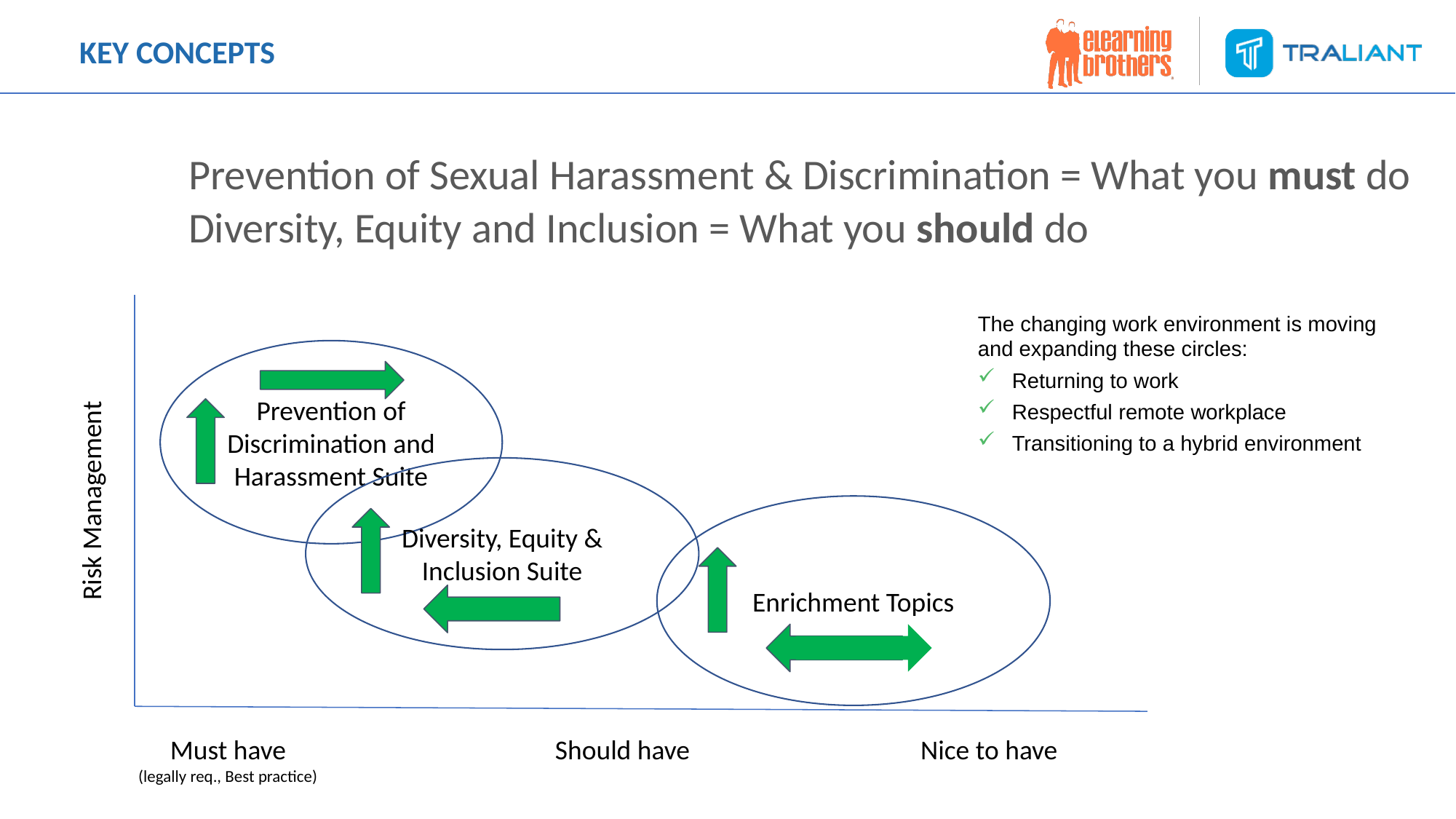

# KEY CONCEPTS
Prevention of Sexual Harassment & Discrimination = What you must do
Diversity, Equity and Inclusion = What you should do

The changing work environment is moving
and expanding these circles:
Returning to work
Respectful remote workplace
Transitioning to a hybrid environment

Prevention of Discrimination and Harassment Suite
Diversity, Equity & Inclusion Suite
Risk Management
Enrichment Topics
Must have
(legally req., Best practice)
Should have
Nice to have